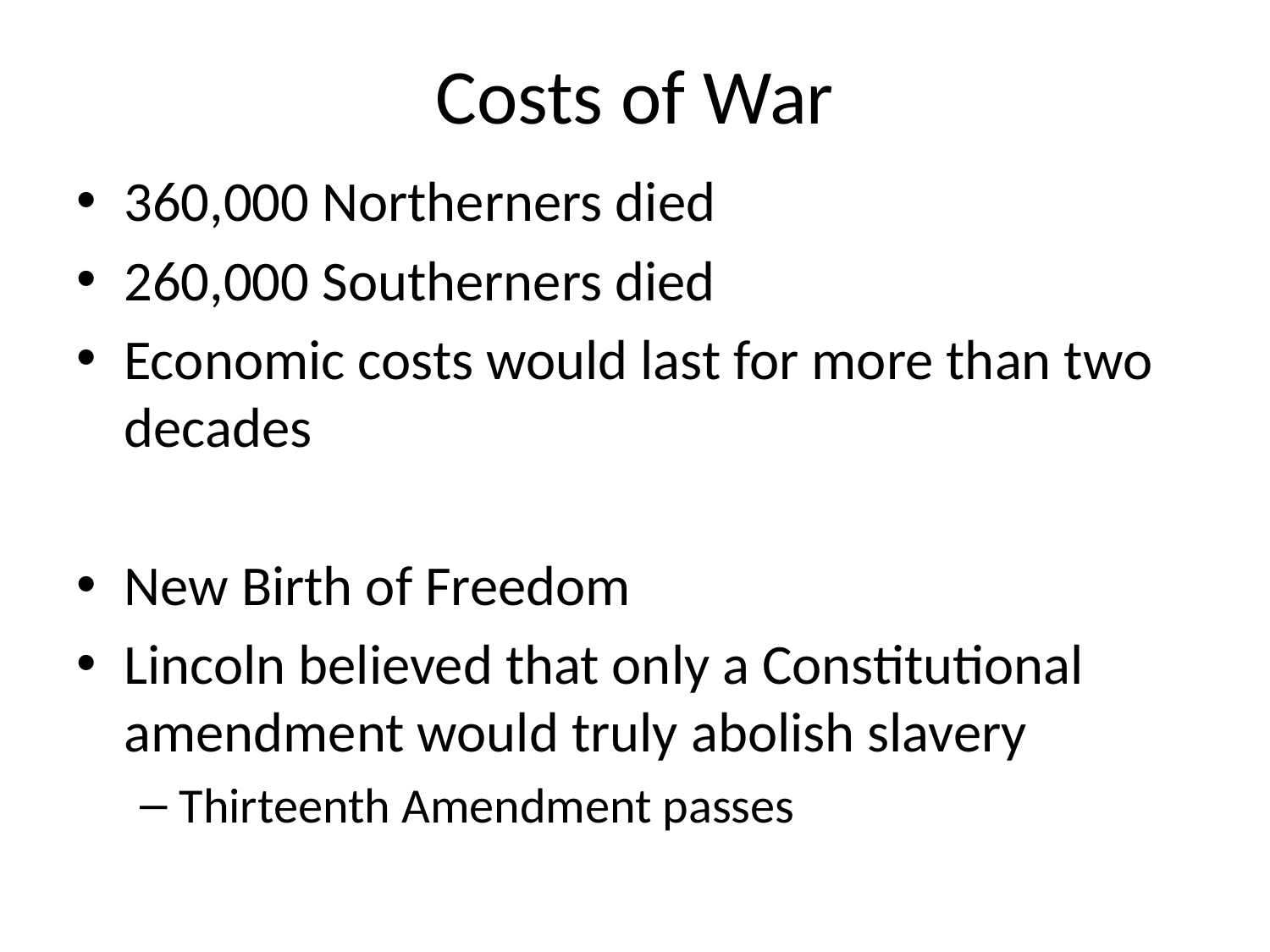

# Costs of War
360,000 Northerners died
260,000 Southerners died
Economic costs would last for more than two decades

New Birth of Freedom
Lincoln believed that only a Constitutional amendment would truly abolish slavery
Thirteenth Amendment passes